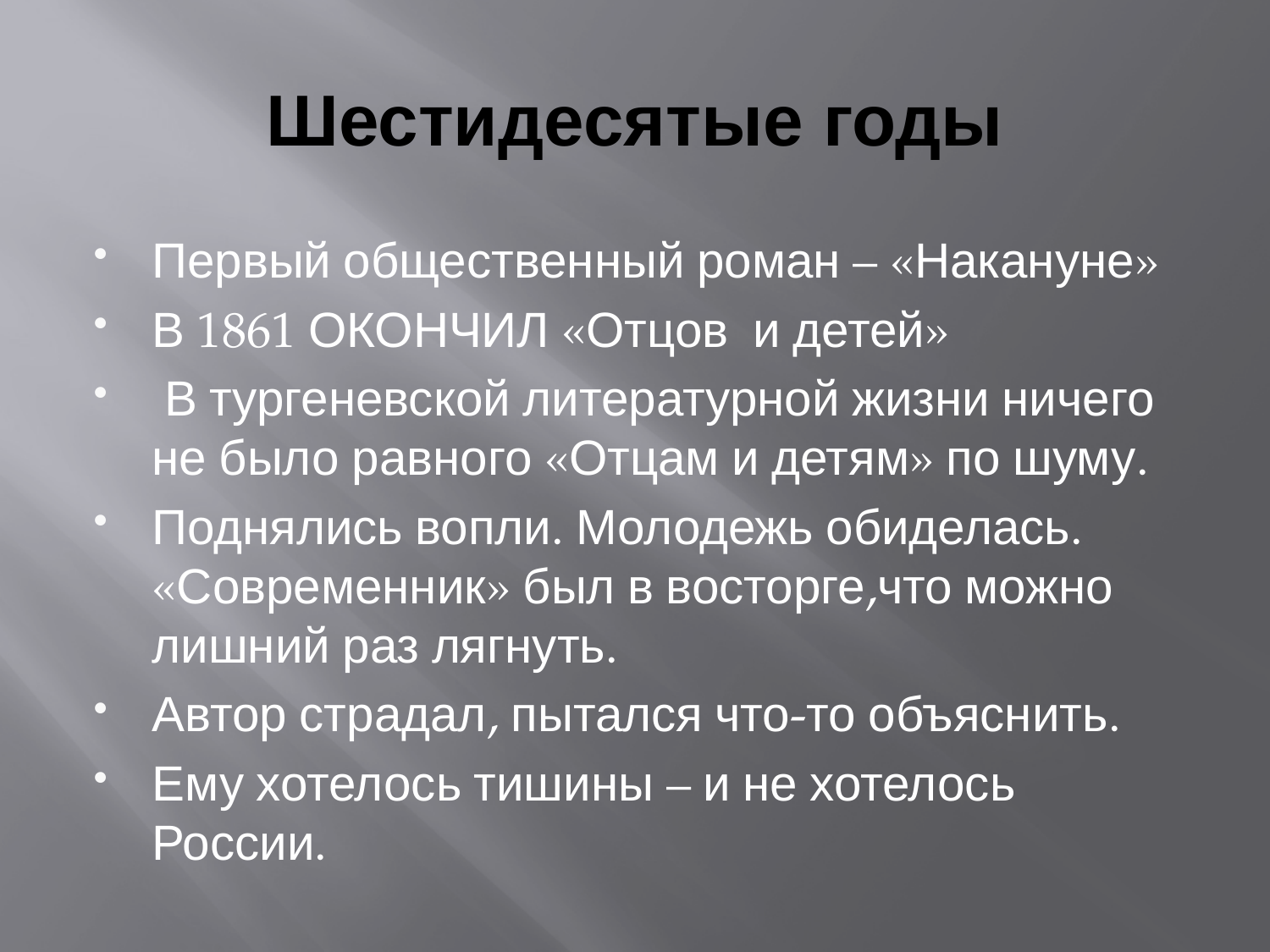

# Шестидесятые годы
Первый общественный роман – «Накануне»
В 1861 ОКОНЧИЛ «Отцов  и детей»
 В тургеневской литературной жизни ничего не было равного «Отцам и детям» по шуму.
Поднялись вопли. Молодежь обиделась. «Современник» был в восторге,что можно лишний раз лягнуть.
Автор страдал, пытался что-то объяснить.
Ему хотелось тишины – и не хотелось России.